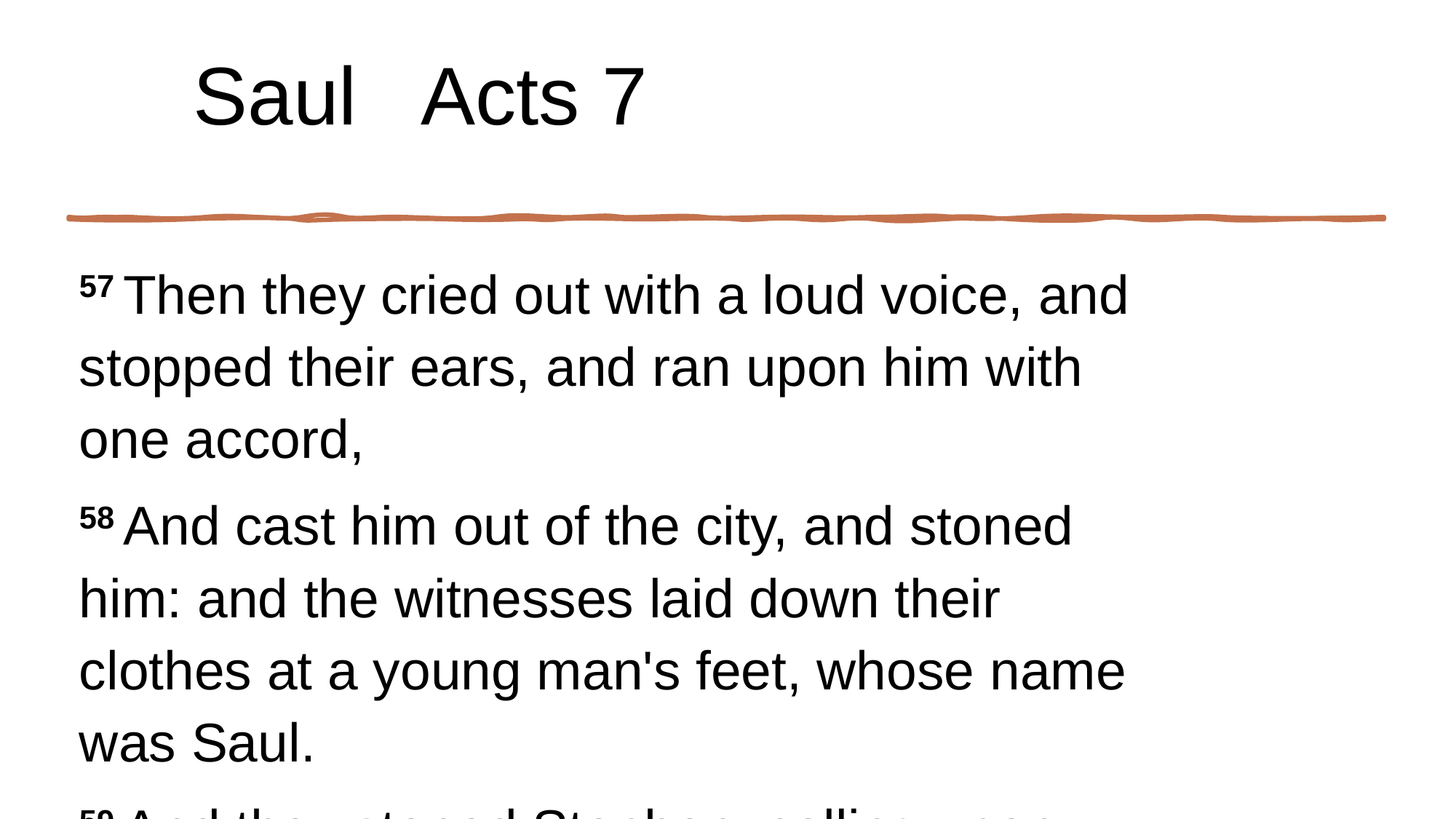

# Saul   Acts 7

57 Then they cried out with a loud voice, and stopped their ears, and ran upon him with one accord,
58 And cast him out of the city, and stoned him: and the witnesses laid down their clothes at a young man's feet, whose name was Saul.
59 And they stoned Stephen, calling upon God, and saying, Lord Jesus, receive my spirit.
60 And he kneeled down, and cried with a loud voice, Lord, lay not this sin to their charge. And when he had said this, he fell asleep.